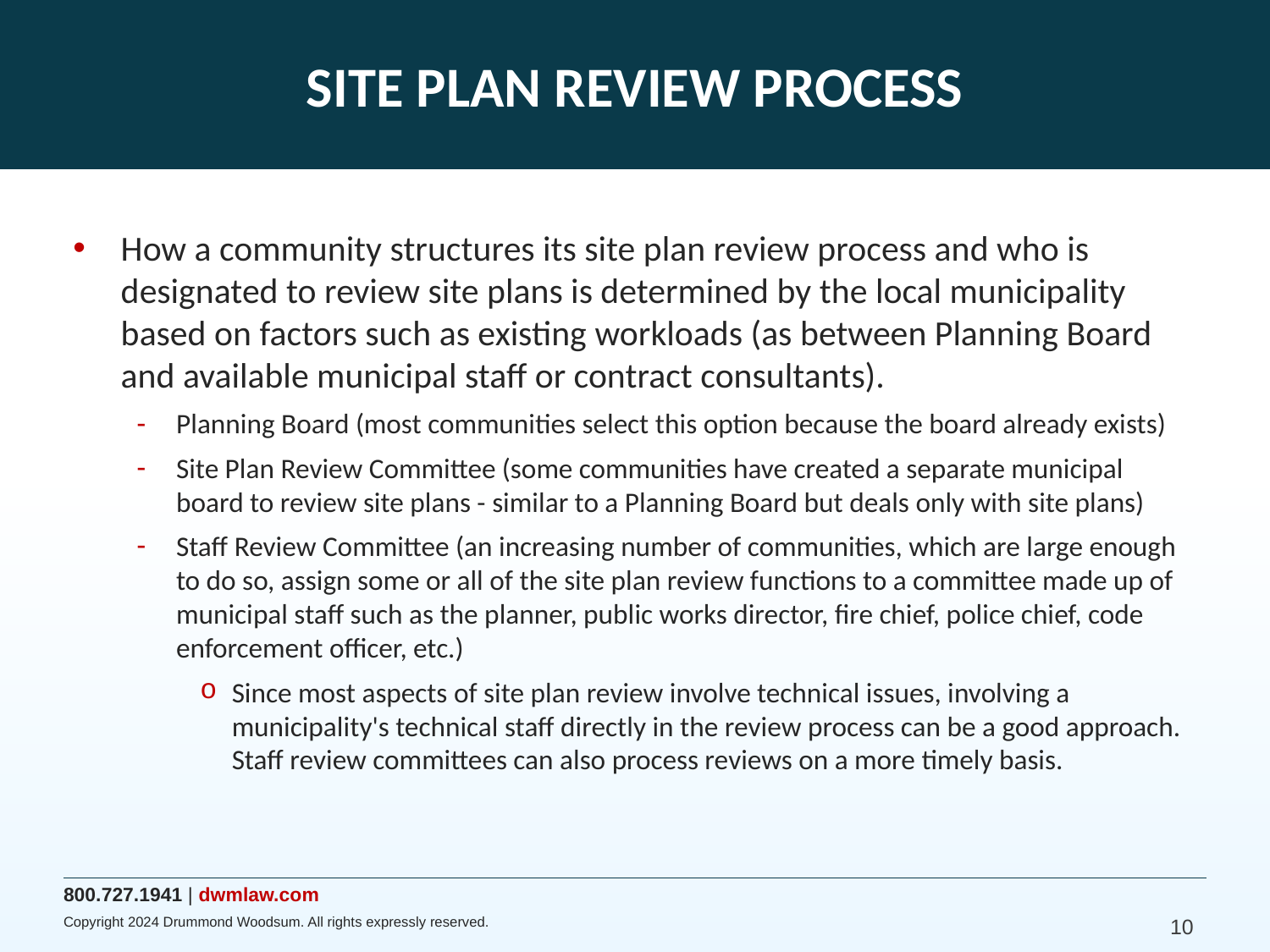

# SITE PLAN REVIEW PROCESS
How a community structures its site plan review process and who is designated to review site plans is determined by the local municipality based on factors such as existing workloads (as between Planning Board and available municipal staff or contract consultants).
Planning Board (most communities select this option because the board already exists)
Site Plan Review Committee (some communities have created a separate municipal board to review site plans - similar to a Planning Board but deals only with site plans)
Staff Review Committee (an increasing number of communities, which are large enough to do so, assign some or all of the site plan review functions to a committee made up of municipal staff such as the planner, public works director, fire chief, police chief, code enforcement officer, etc.)
Since most aspects of site plan review involve technical issues, involving a municipality's technical staff directly in the review process can be a good approach. Staff review committees can also process reviews on a more timely basis.
10